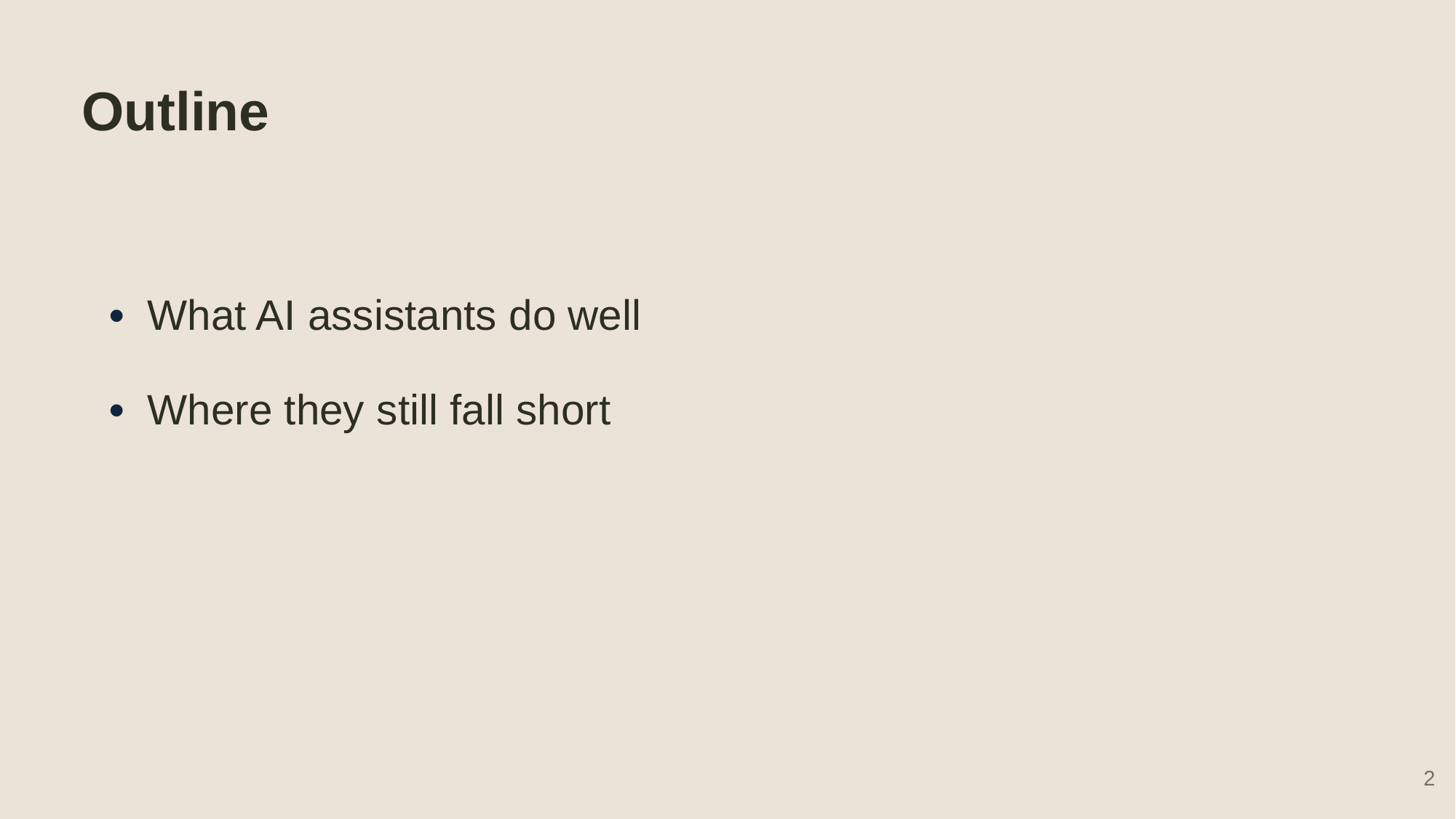

Outline
•  What AI assistants do well
•  Where they still fall short
2